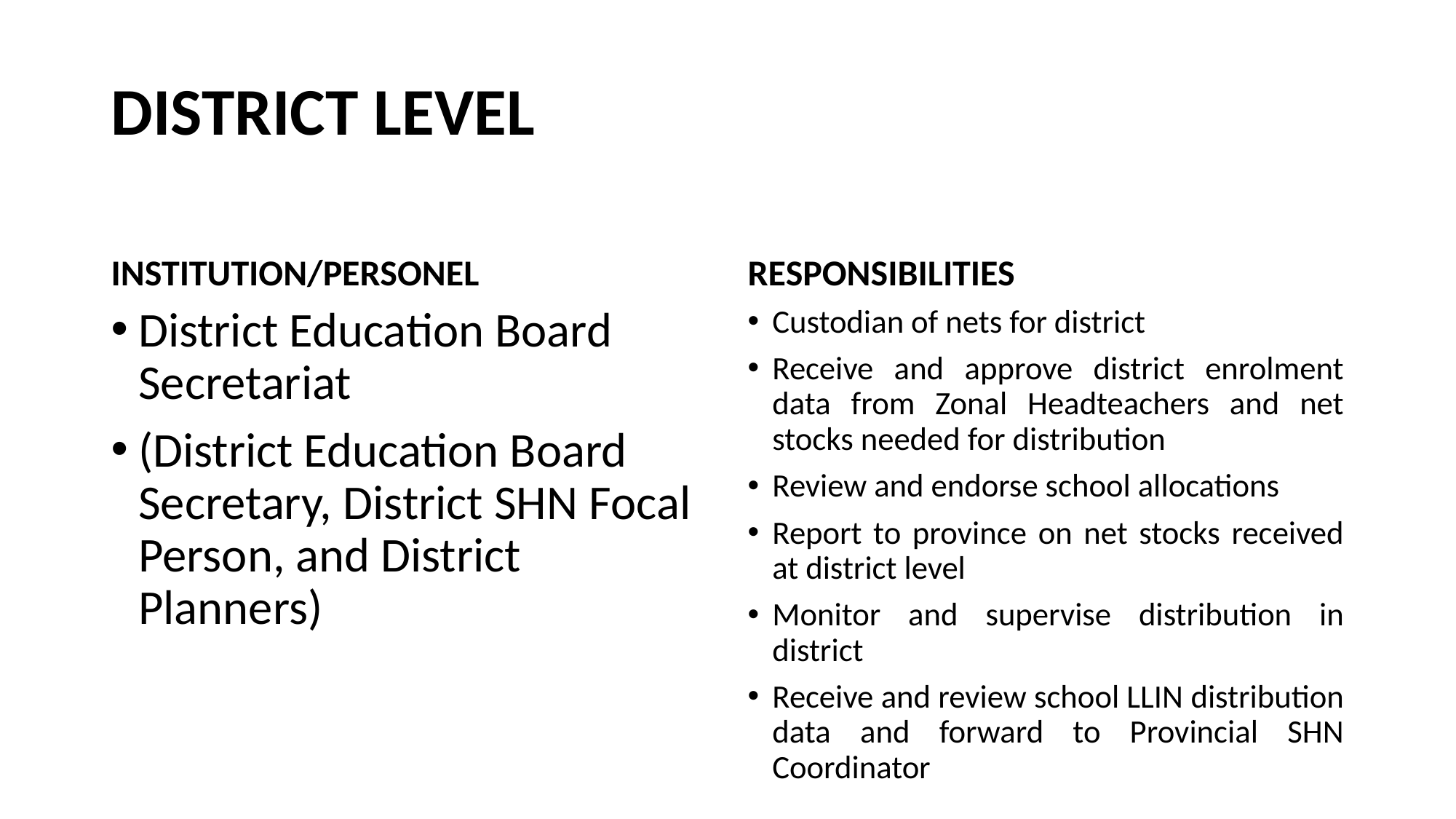

# DISTRICT LEVEL
INSTITUTION/PERSONEL
RESPONSIBILITIES
District Education Board Secretariat
(District Education Board Secretary, District SHN Focal Person, and District Planners)
Custodian of nets for district
Receive and approve district enrolment data from Zonal Headteachers and net stocks needed for distribution
Review and endorse school allocations
Report to province on net stocks received at district level
Monitor and supervise distribution in district
Receive and review school LLIN distribution data and forward to Provincial SHN Coordinator